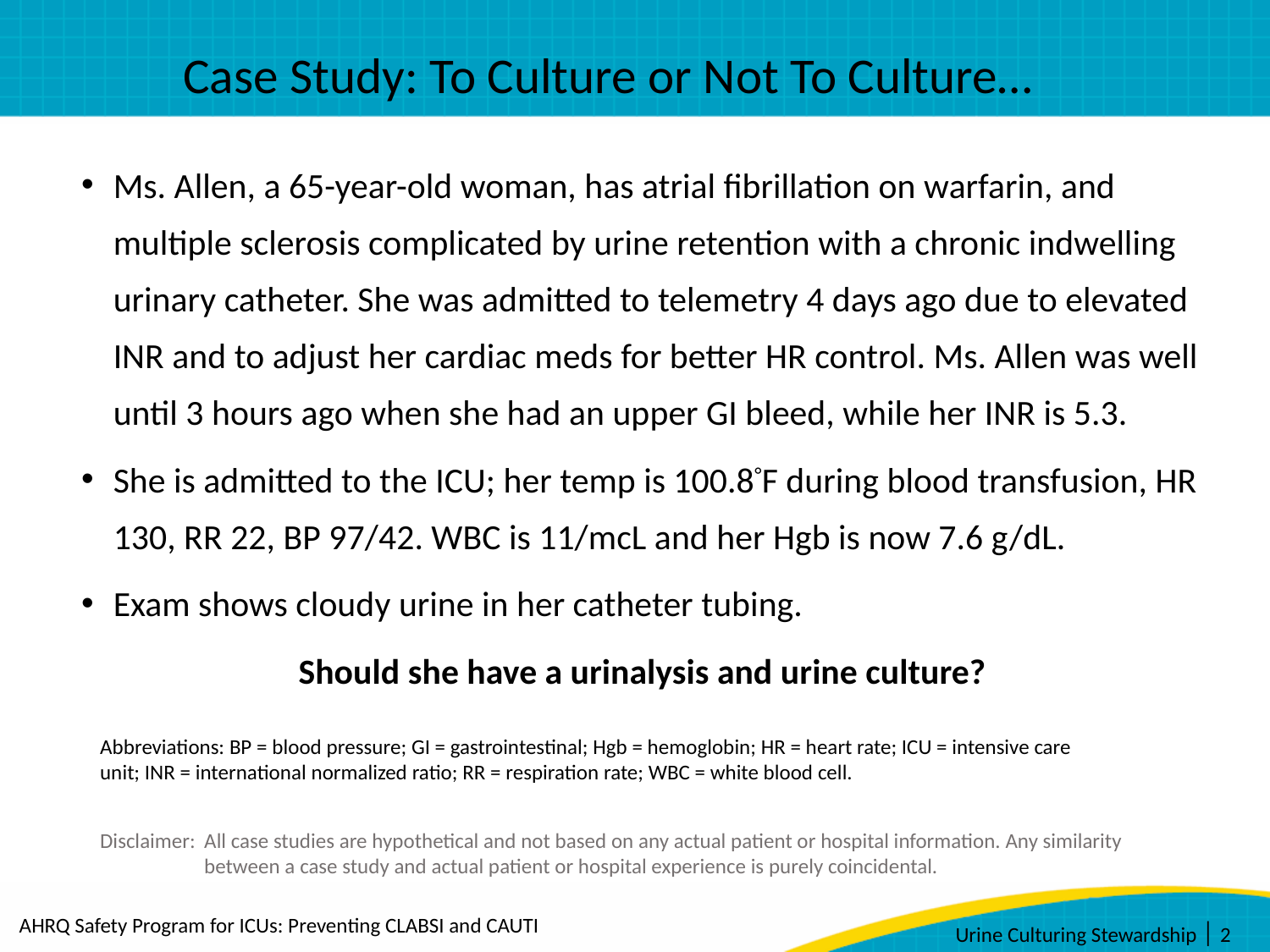

# Case Study: To Culture or Not To Culture…
Ms. Allen, a 65-year-old woman, has atrial fibrillation on warfarin, and multiple sclerosis complicated by urine retention with a chronic indwelling urinary catheter. She was admitted to telemetry 4 days ago due to elevated INR and to adjust her cardiac meds for better HR control. Ms. Allen was well until 3 hours ago when she had an upper GI bleed, while her INR is 5.3.
She is admitted to the ICU; her temp is 100.8°F during blood transfusion, HR 130, RR 22, BP 97/42. WBC is 11/mcL and her Hgb is now 7.6 g/dL.
Exam shows cloudy urine in her catheter tubing.
Should she have a urinalysis and urine culture?
Abbreviations: BP = blood pressure; GI = gastrointestinal; Hgb = hemoglobin; HR = heart rate; ICU = intensive care unit; INR = international normalized ratio; RR = respiration rate; WBC = white blood cell.
Disclaimer: 	All case studies are hypothetical and not based on any actual patient or hospital information. Any similarity between a case study and actual patient or hospital experience is purely coincidental.
AHRQ Safety Program for ICUs: Preventing CLABSI and CAUTI
Urine Culturing Stewardship ׀ 2